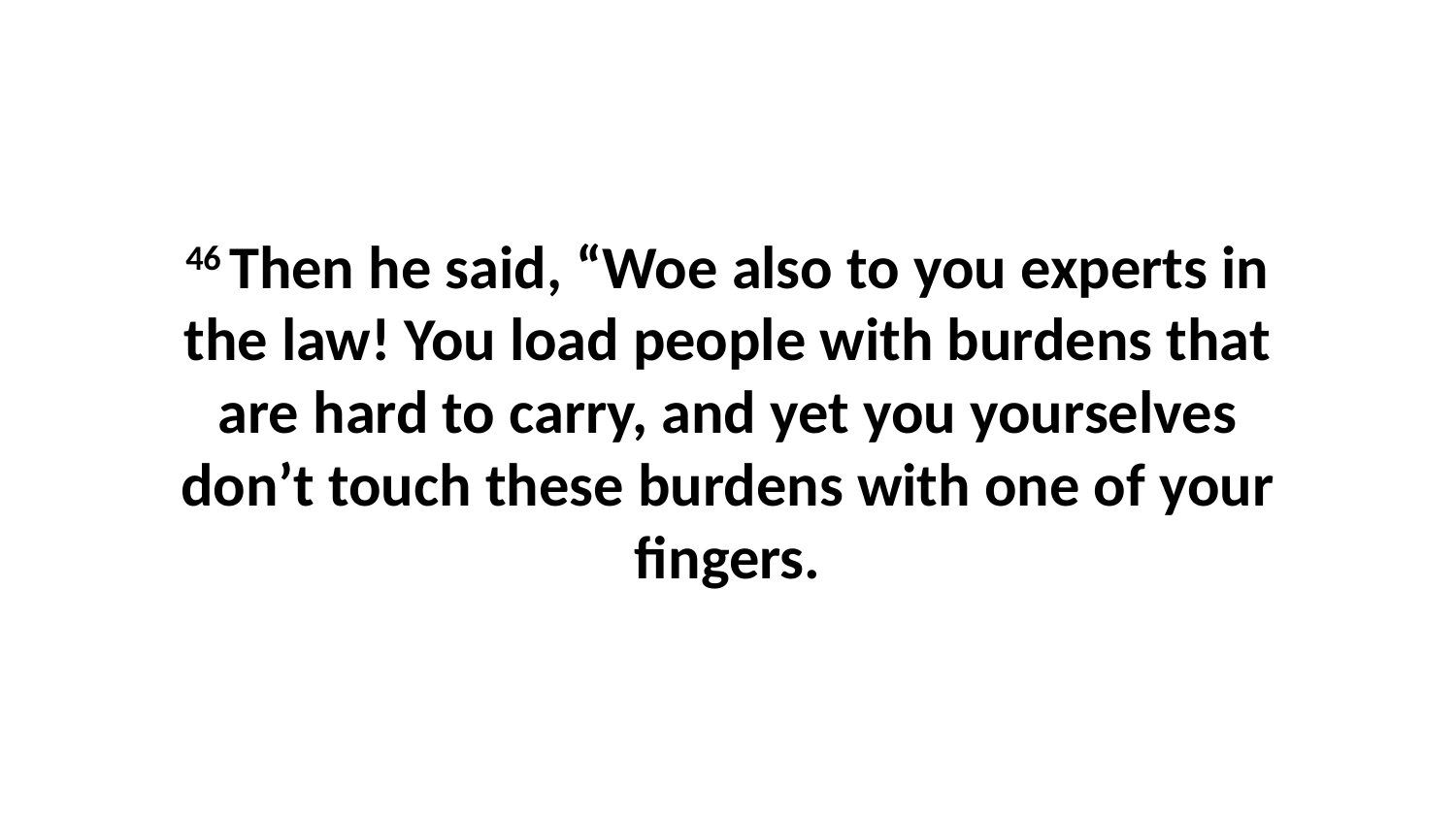

46 Then he said, “Woe also to you experts in the law! You load people with burdens that are hard to carry, and yet you yourselves don’t touch these burdens with one of your fingers.